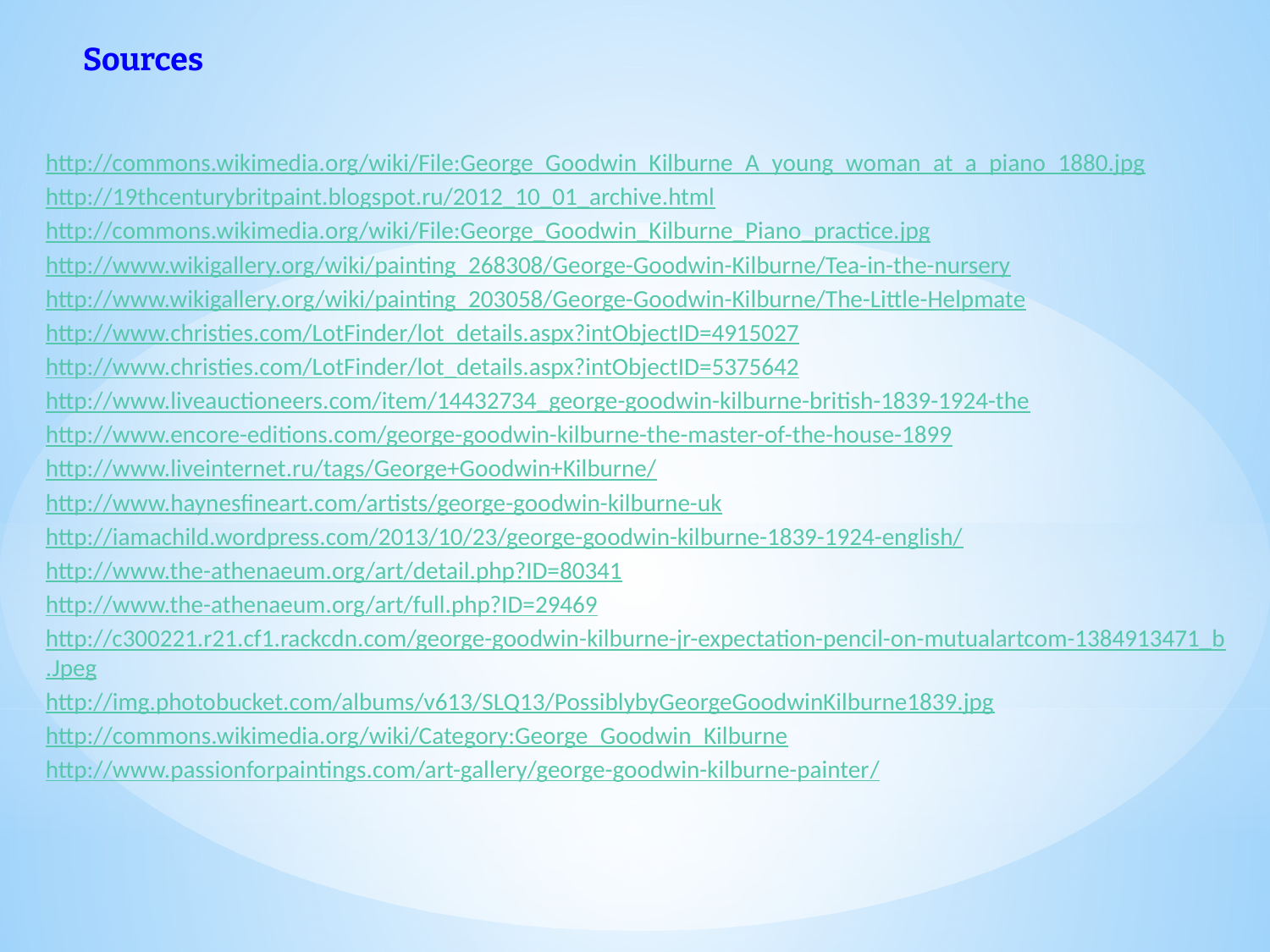

Sources
http://commons.wikimedia.org/wiki/File:George_Goodwin_Kilburne_A_young_woman_at_a_piano_1880.jpg
http://19thcenturybritpaint.blogspot.ru/2012_10_01_archive.html
http://commons.wikimedia.org/wiki/File:George_Goodwin_Kilburne_Piano_practice.jpg
http://www.wikigallery.org/wiki/painting_268308/George-Goodwin-Kilburne/Tea-in-the-nursery
http://www.wikigallery.org/wiki/painting_203058/George-Goodwin-Kilburne/The-Little-Helpmate
http://www.christies.com/LotFinder/lot_details.aspx?intObjectID=4915027
http://www.christies.com/LotFinder/lot_details.aspx?intObjectID=5375642
http://www.liveauctioneers.com/item/14432734_george-goodwin-kilburne-british-1839-1924-the
http://www.encore-editions.com/george-goodwin-kilburne-the-master-of-the-house-1899
http://www.liveinternet.ru/tags/George+Goodwin+Kilburne/
http://www.haynesfineart.com/artists/george-goodwin-kilburne-uk
http://iamachild.wordpress.com/2013/10/23/george-goodwin-kilburne-1839-1924-english/
http://www.the-athenaeum.org/art/detail.php?ID=80341
http://www.the-athenaeum.org/art/full.php?ID=29469
http://c300221.r21.cf1.rackcdn.com/george-goodwin-kilburne-jr-expectation-pencil-on-mutualartcom-1384913471_b.Jpeg
http://img.photobucket.com/albums/v613/SLQ13/PossiblybyGeorgeGoodwinKilburne1839.jpg
http://commons.wikimedia.org/wiki/Category:George_Goodwin_Kilburne
http://www.passionforpaintings.com/art-gallery/george-goodwin-kilburne-painter/